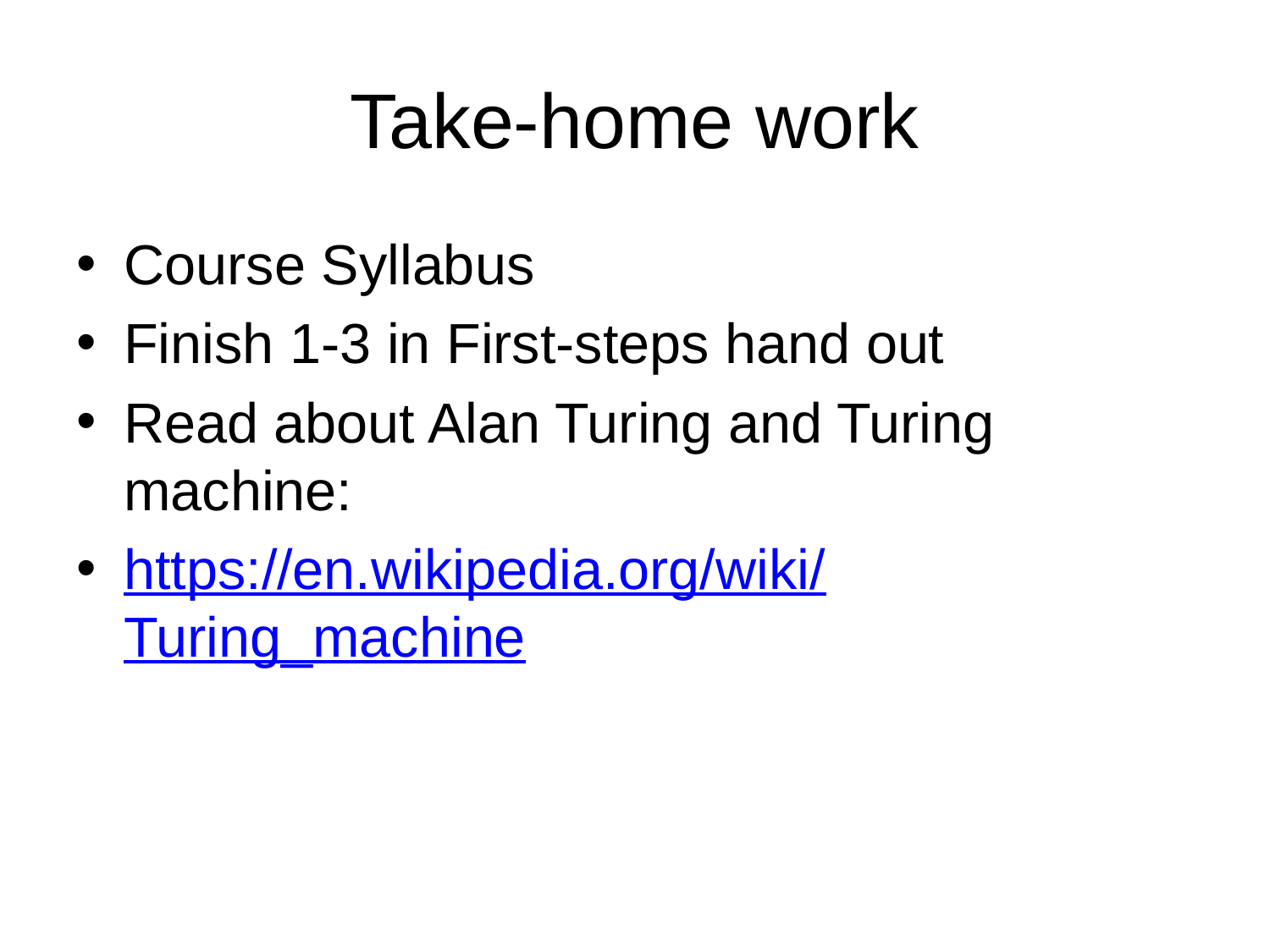

# Take-home work
Course Syllabus
Finish 1-3 in First-steps hand out
Read about Alan Turing and Turing machine:
https://en.wikipedia.org/wiki/Turing_machine